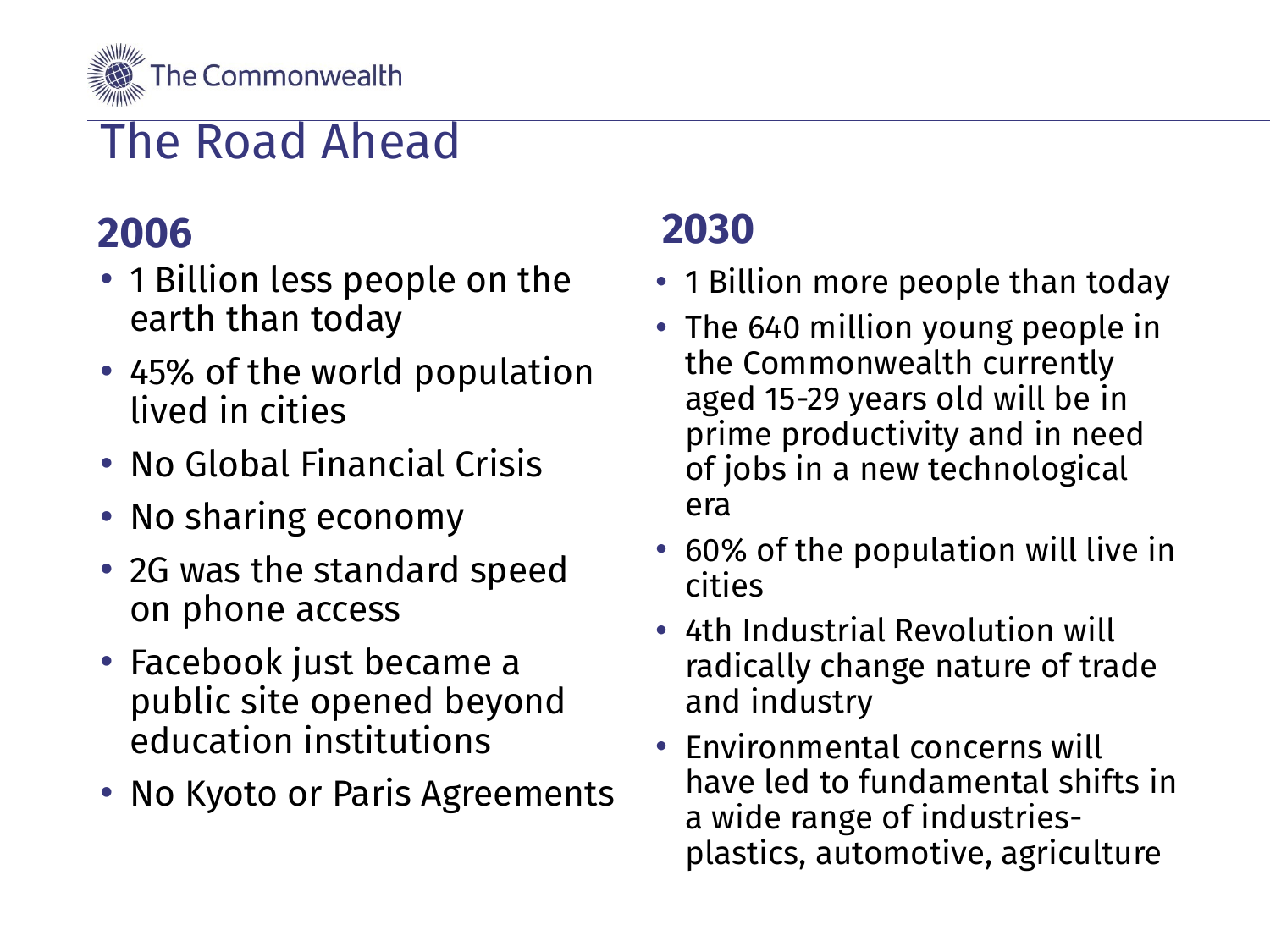

# The Road Ahead
2030
2006
1 Billion less people on the earth than today
45% of the world population lived in cities
No Global Financial Crisis
No sharing economy
2G was the standard speed on phone access
Facebook just became a public site opened beyond education institutions
No Kyoto or Paris Agreements

1 Billion more people than today
The 640 million young people in the Commonwealth currently aged 15-29 years old will be in prime productivity and in need of jobs in a new technological era
60% of the population will live in cities
4th Industrial Revolution will radically change nature of trade and industry
Environmental concerns will have led to fundamental shifts in a wide range of industries- plastics, automotive, agriculture